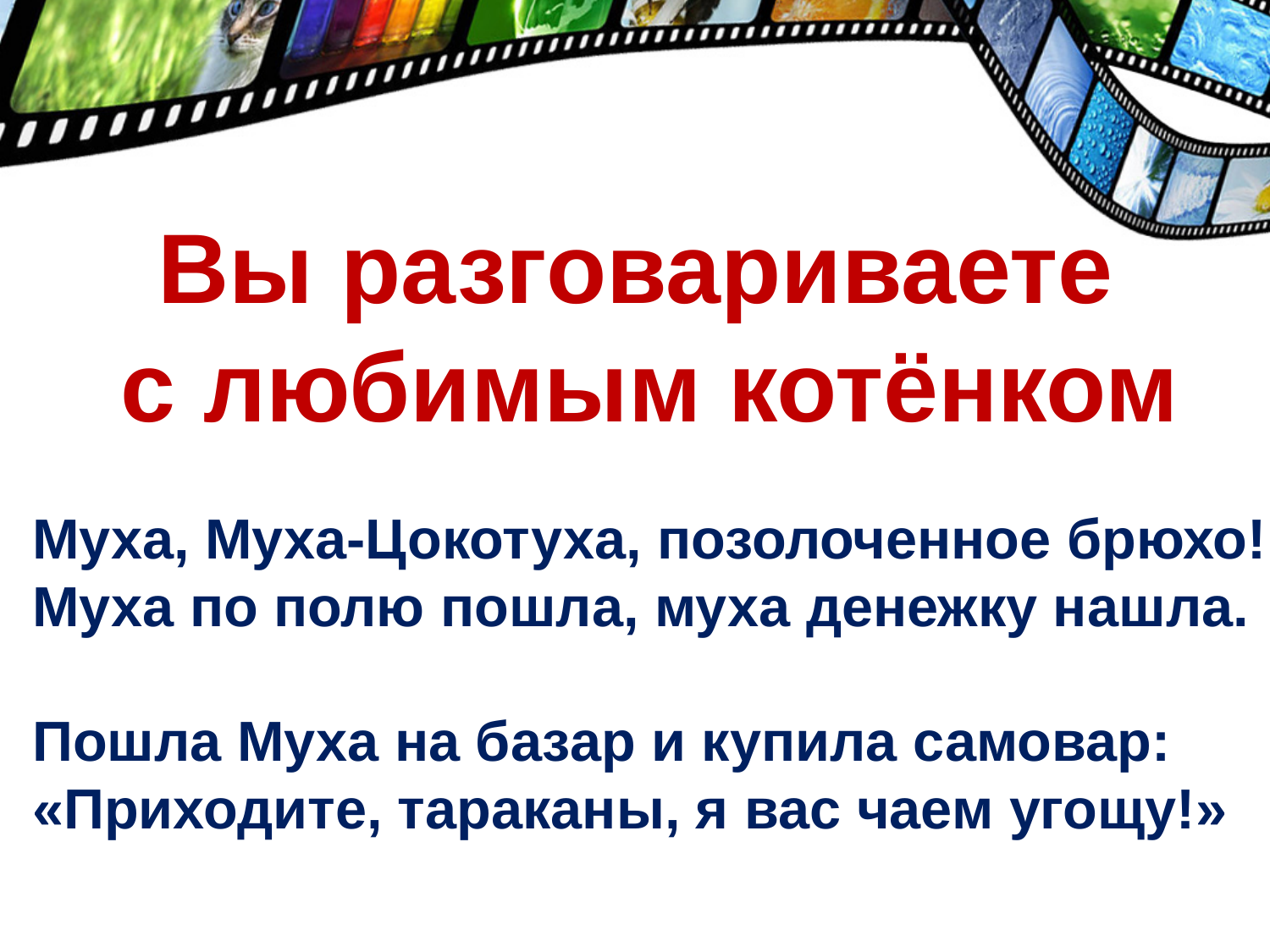

Вы разговариваете
с любимым котёнком
Муха, Муха-Цокотуха, позолоченное брюхо!
Муха по полю пошла, муха денежку нашла.

Пошла Муха на базар и купила самовар:
«Приходите, тараканы, я вас чаем угощу!»